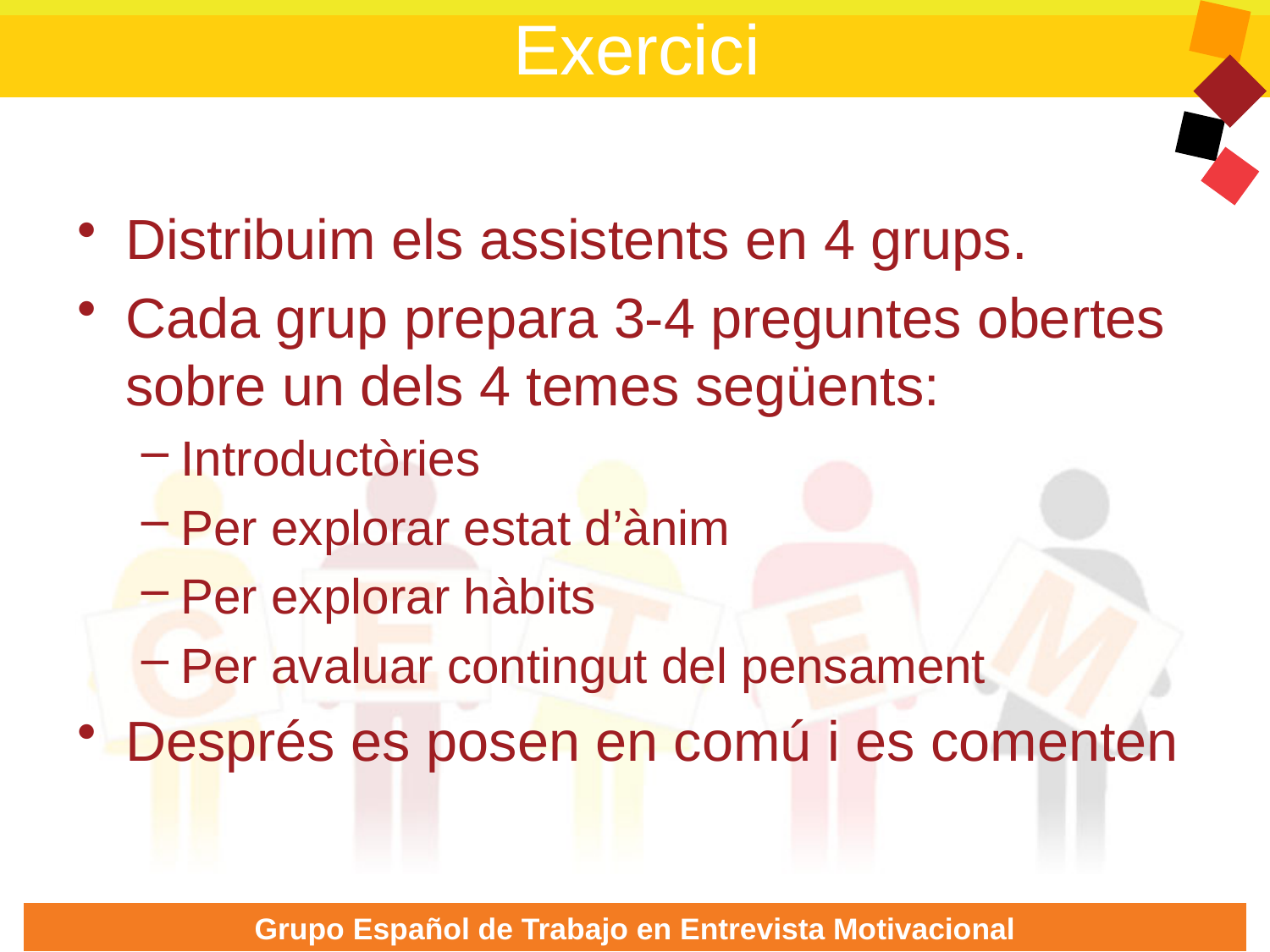

# Exercici
Distribuim els assistents en 4 grups.
Cada grup prepara 3-4 preguntes obertes sobre un dels 4 temes següents:
Introductòries
Per explorar estat d’ànim
Per explorar hàbits
Per avaluar contingut del pensament
Després es posen en comú i es comenten